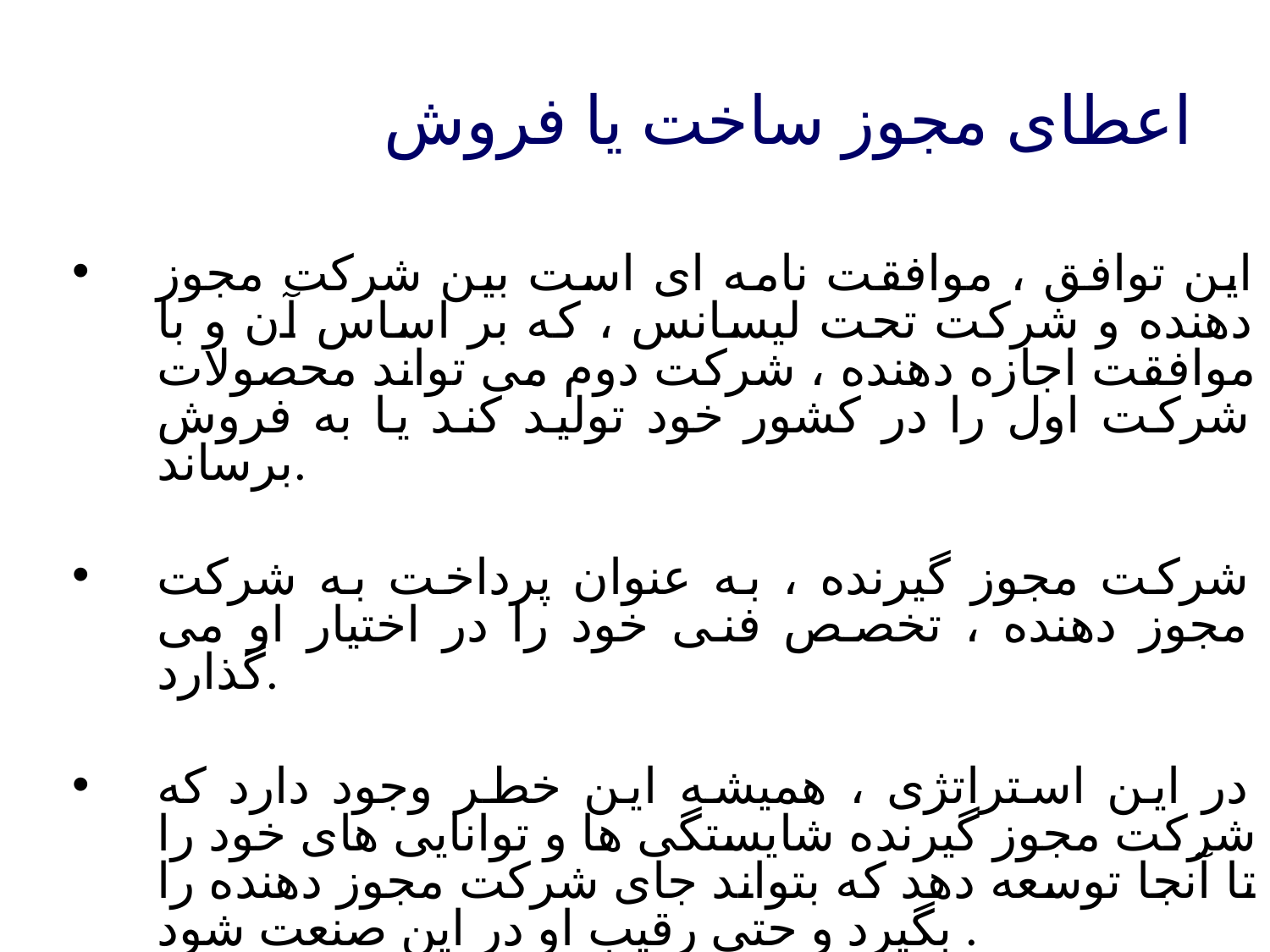

اعطای مجوز ساخت یا فروش
این توافق ، موافقت نامه ای است بین شرکت مجوز دهنده و شرکت تحت لیسانس ، که بر اساس آن و با موافقت اجازه دهنده ، شرکت دوم می تواند محصولات شرکت اول را در کشور خود تولید کند یا به فروش برساند.

شرکت مجوز گیرنده ، به عنوان پرداخت به شرکت مجوز دهنده ، تخصص فنی خود را در اختیار او می گذارد.

در این استراتژی ، همیشه این خطر وجود دارد که شرکت مجوز گیرنده شایستگی ها و توانایی های خود را تا آنجا توسعه دهد که بتواند جای شرکت مجوز دهنده را بگیرد و حتی رقیب او در این صنعت شود .